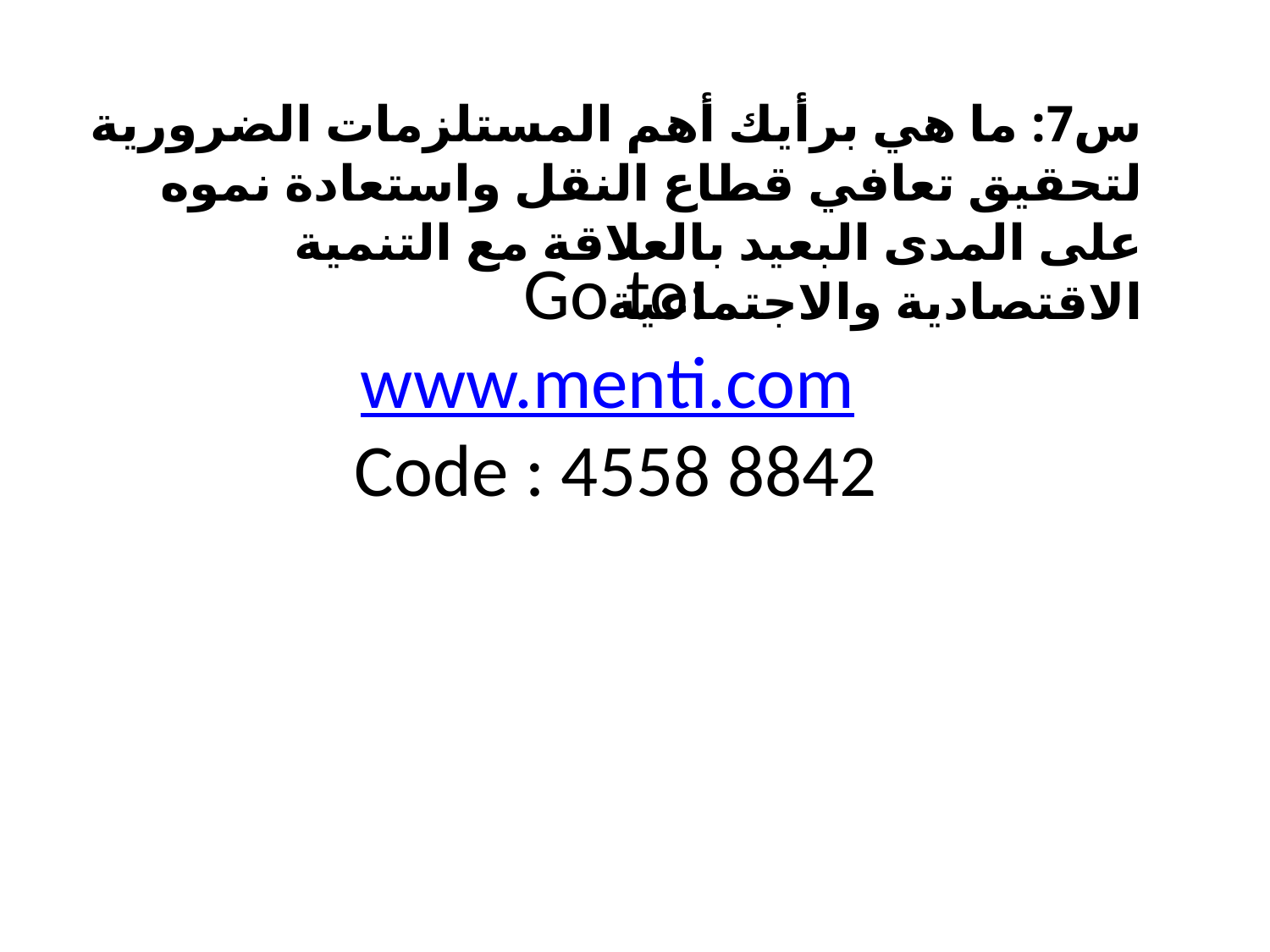

س7: ما هي برأيك أهم المستلزمات الضرورية لتحقيق تعافي قطاع النقل واستعادة نموه على المدى البعيد بالعلاقة مع التنمية الاقتصادية والاجتماعية
# Go to: www.menti.com Code : 4558 8842